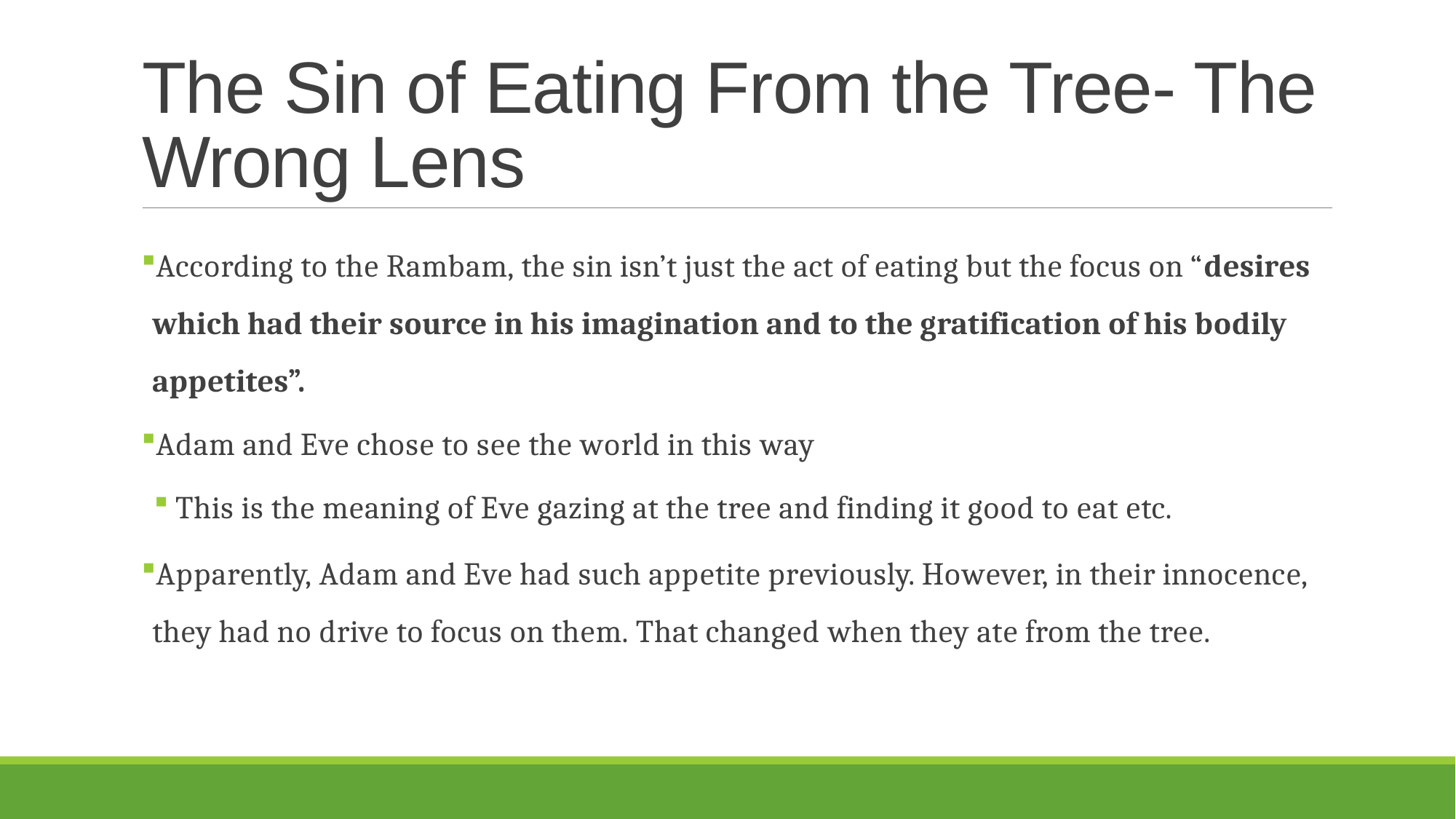

# The Sin of Eating From the Tree- The Wrong Lens
According to the Rambam, the sin isn’t just the act of eating but the focus on “desires which had their source in his imagination and to the gratification of his bodily appetites”.
Adam and Eve chose to see the world in this way
This is the meaning of Eve gazing at the tree and finding it good to eat etc.
Apparently, Adam and Eve had such appetite previously. However, in their innocence, they had no drive to focus on them. That changed when they ate from the tree.